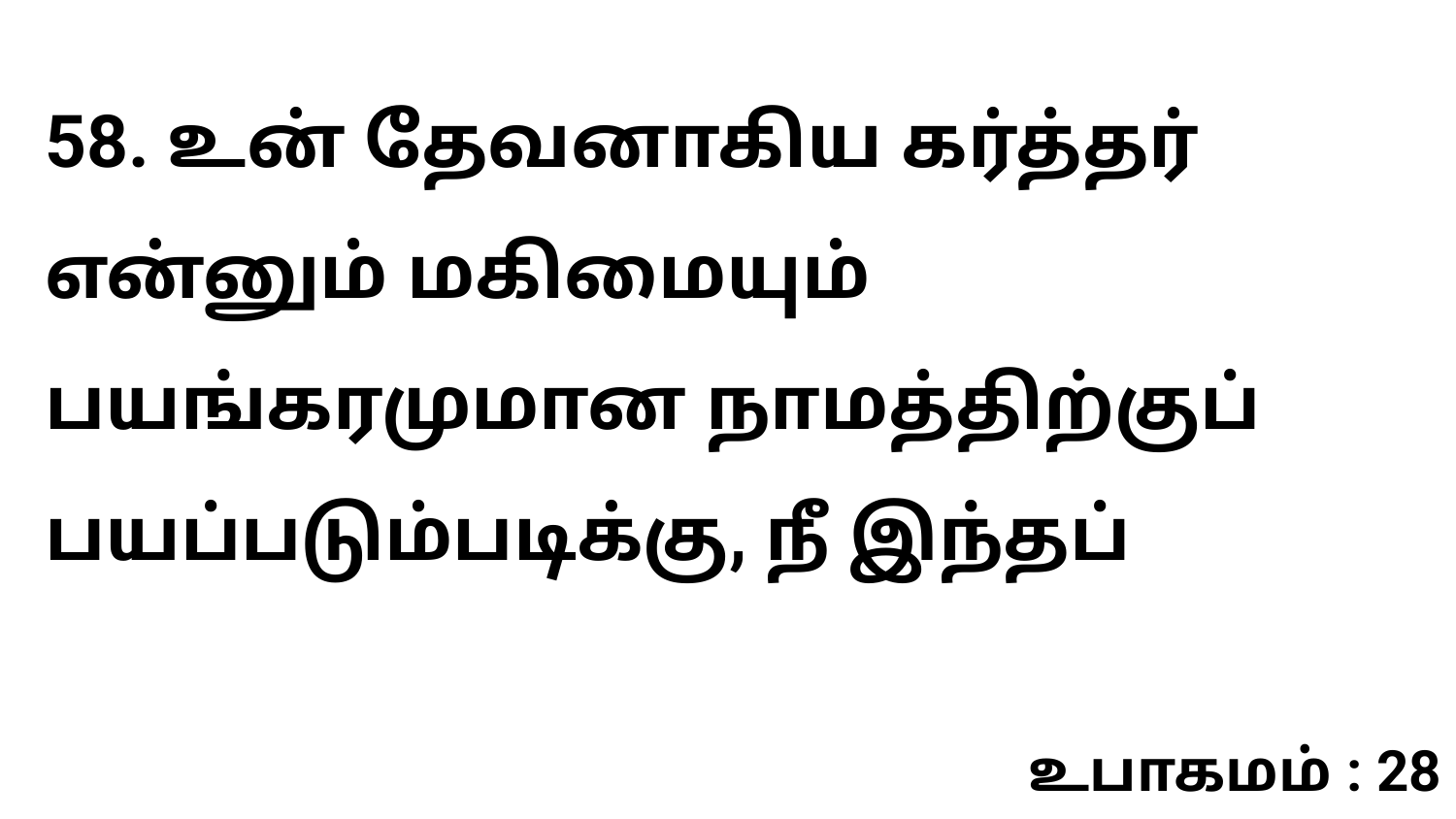

58. உன் தேவனாகிய கர்த்தர் என்னும் மகிமையும் பயங்கரமுமான நாமத்திற்குப் பயப்படும்படிக்கு, நீ இந்தப்
உபாகமம் : 28